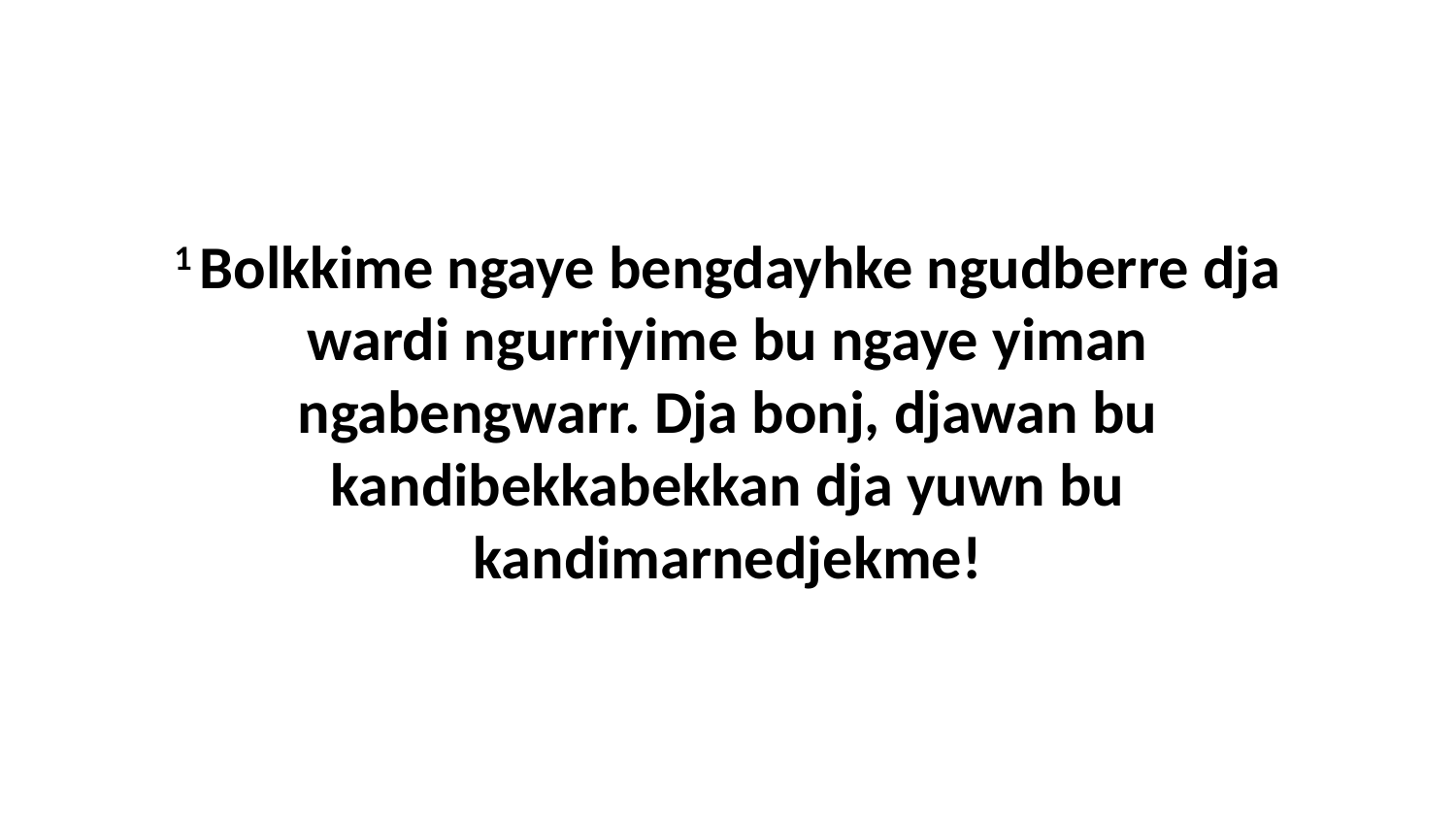

1 Bolkkime ngaye bengdayhke ngudberre dja wardi ngurriyime bu ngaye yiman ngabengwarr. Dja bonj, djawan bu kandibekkabekkan dja yuwn bu kandimarnedjekme!